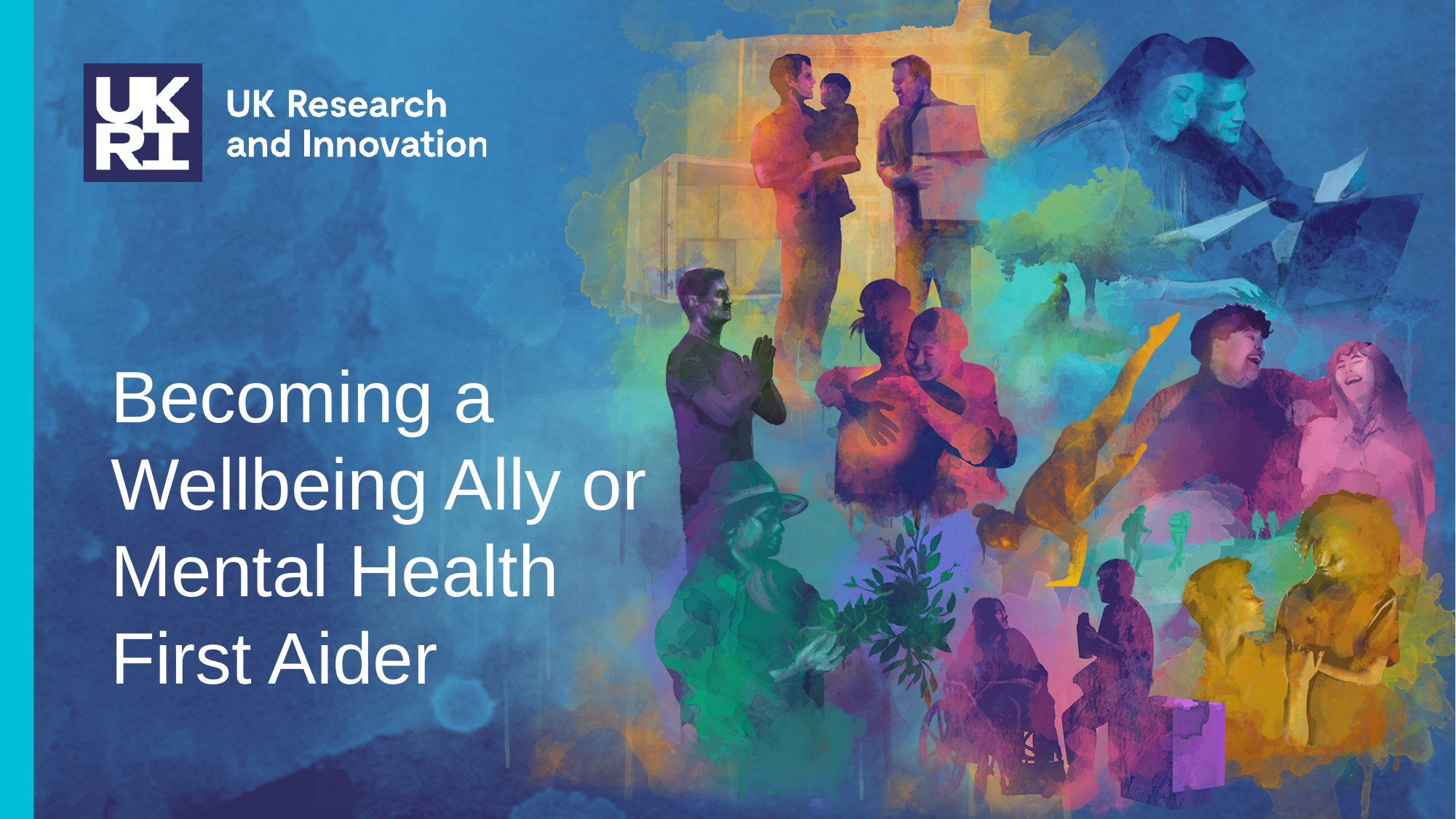

# Becoming a Wellbeing Ally or Mental Health First Aider